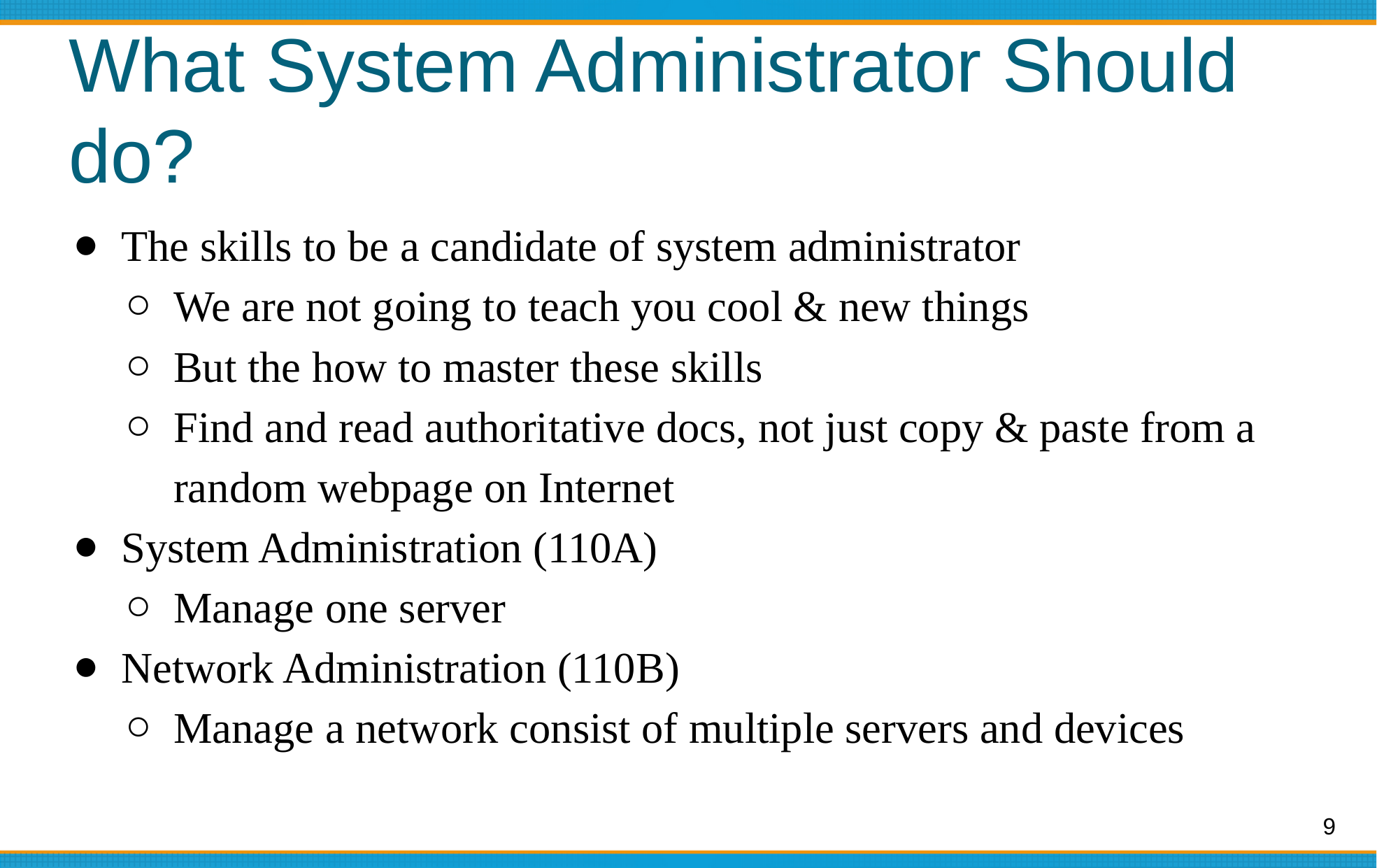

# What System Administrator Should do?
The skills to be a candidate of system administrator
We are not going to teach you cool & new things
But the how to master these skills
Find and read authoritative docs, not just copy & paste from a random webpage on Internet
System Administration (110A)
Manage one server
Network Administration (110B)
Manage a network consist of multiple servers and devices
9